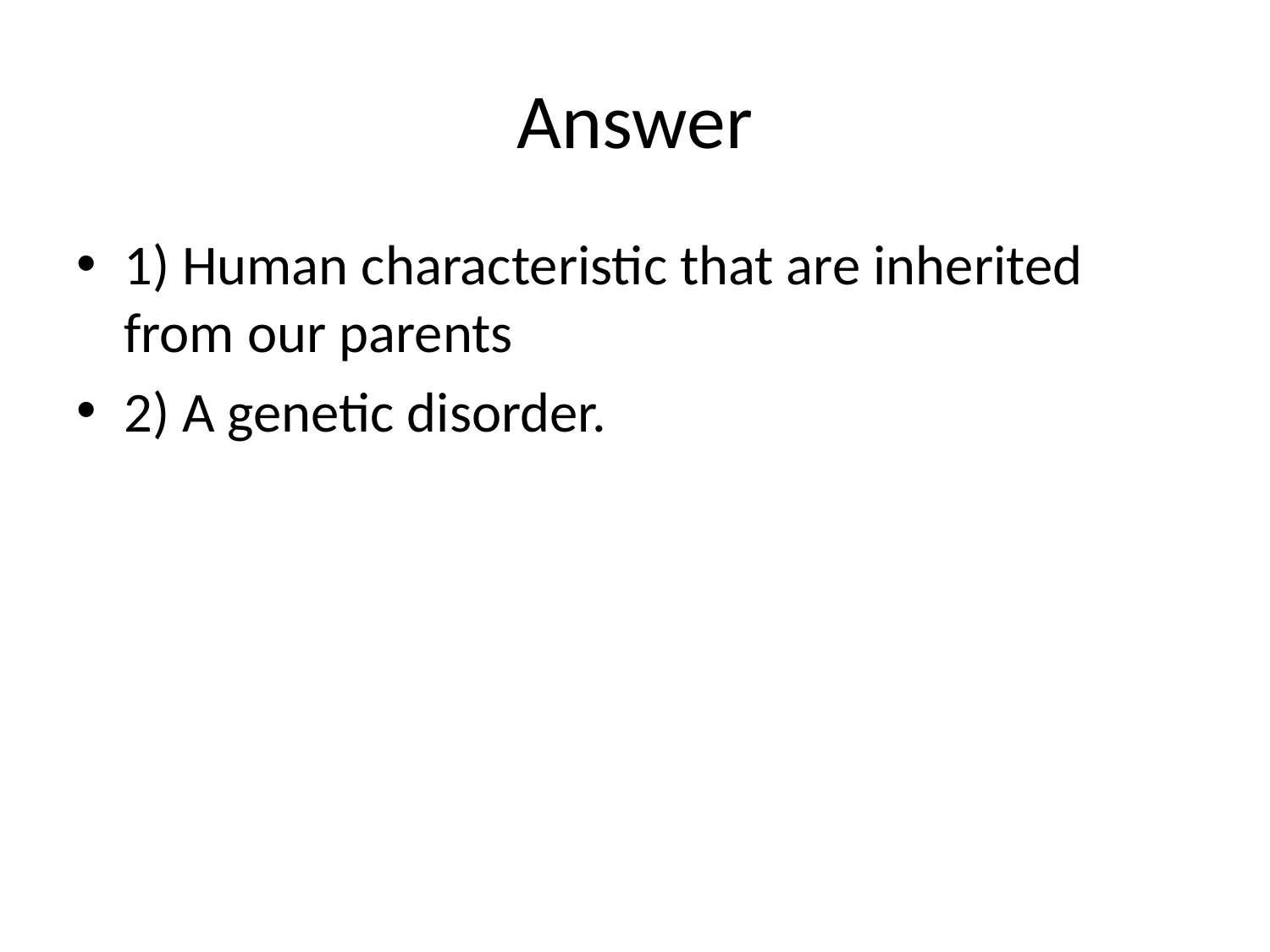

# Answer
1) Human characteristic that are inherited from our parents
2) A genetic disorder.